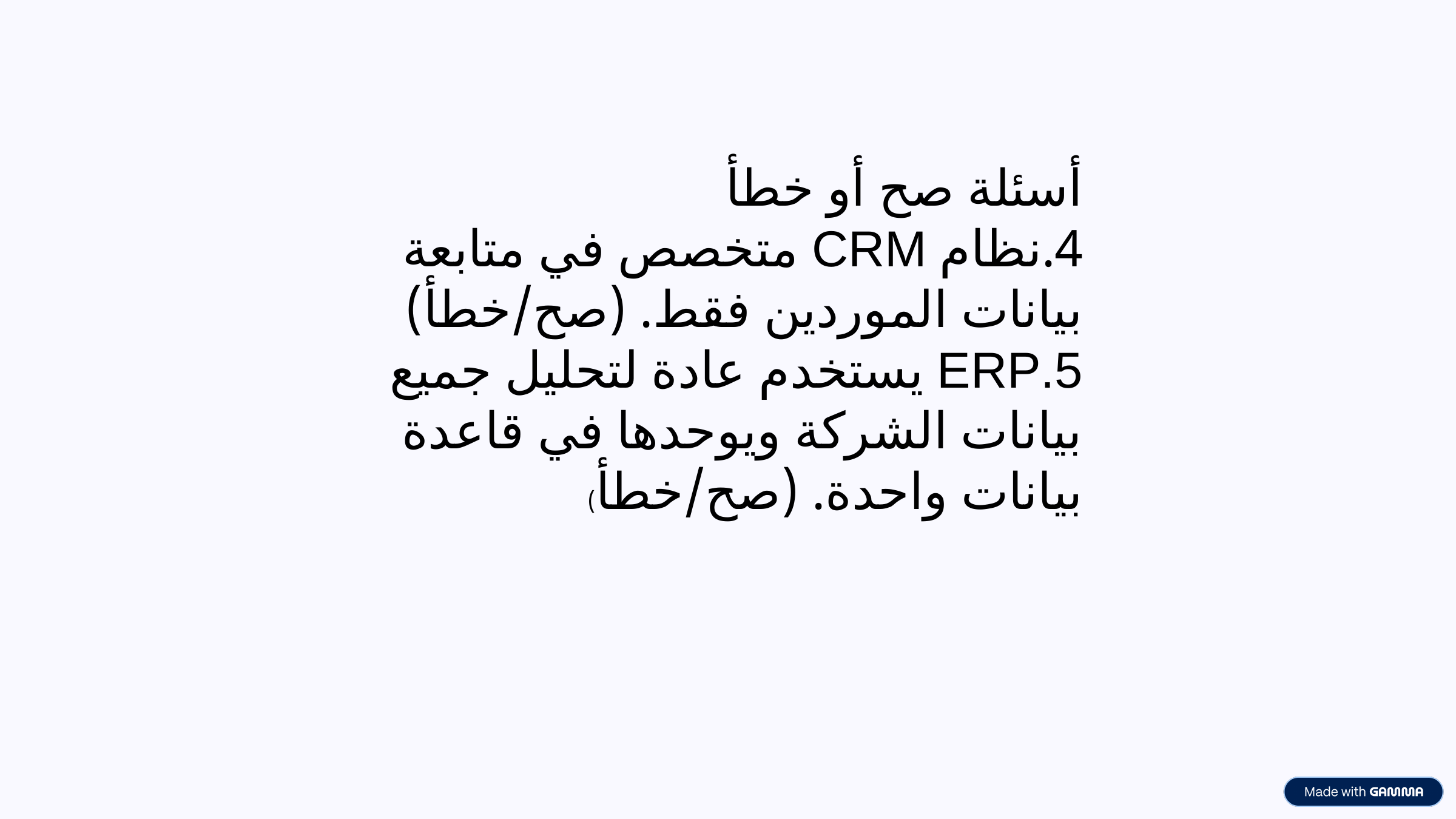

أسئلة صح أو خطأ
نظام CRM متخصص في متابعة بيانات الموردين فقط. (صح/خطأ)
ERP يستخدم عادة لتحليل جميع بيانات الشركة ويوحدها في قاعدة بيانات واحدة. (صح/خطأ)